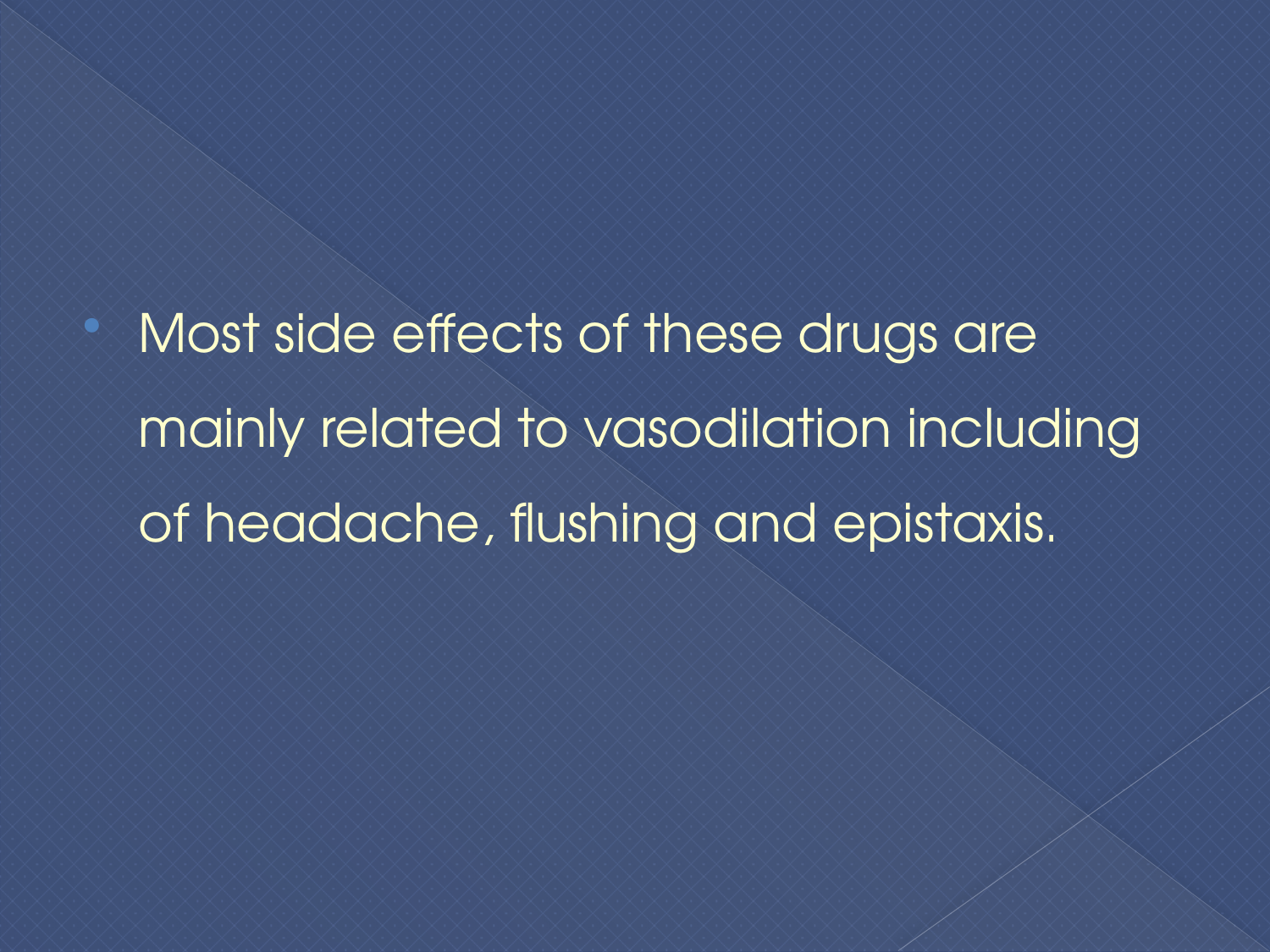

#
Most side effects of these drugs are mainly related to vasodilation including  of headache, flushing and epistaxis.